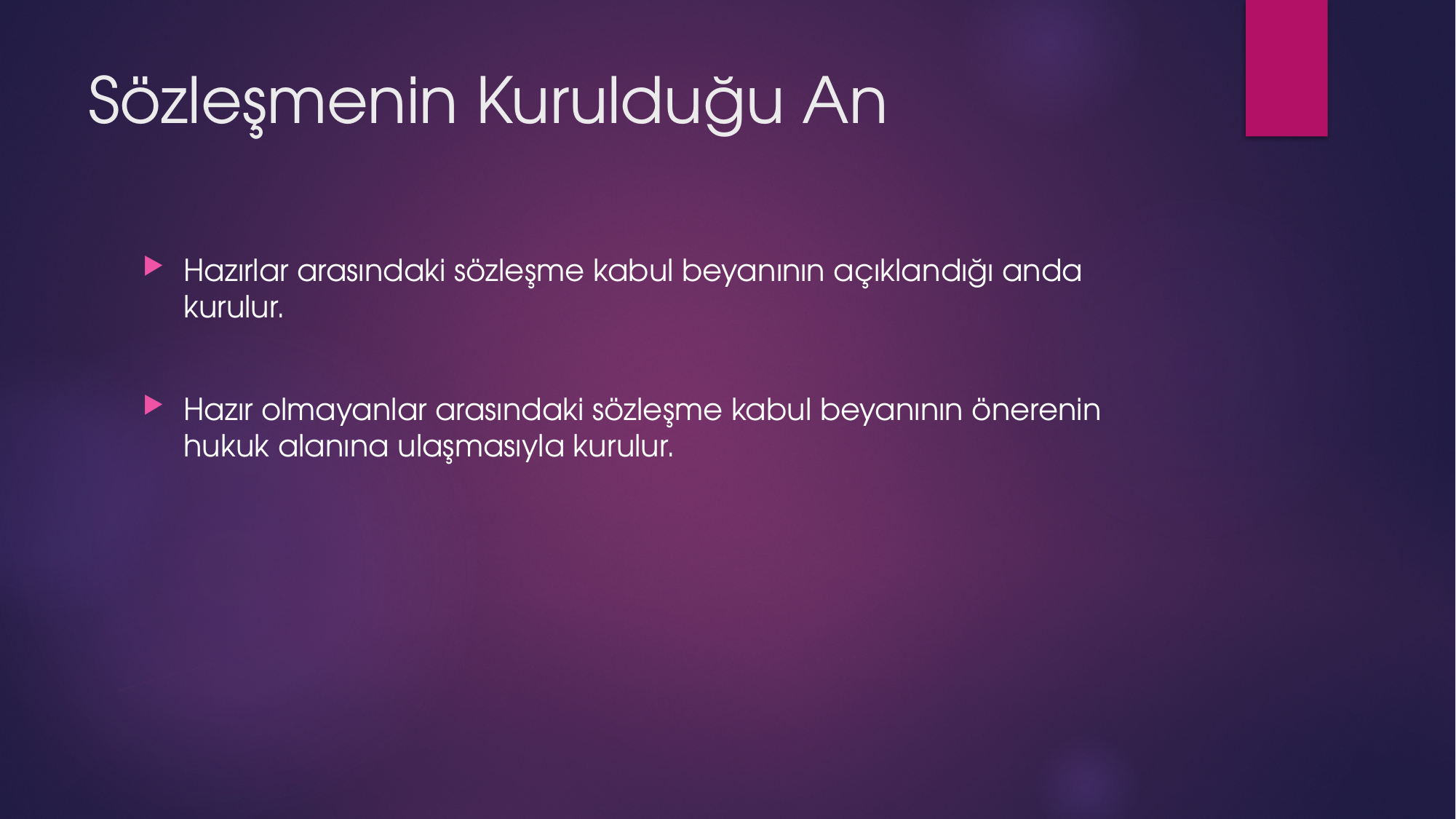

# Sözleşmenin Kurulduğu An
Hazırlar arasındaki sözleşme kabul beyanının açıklandığı anda kurulur.

Hazır olmayanlar arasındaki sözleşme kabul beyanının önerenin hukuk alanına ulaşmasıyla kurulur.